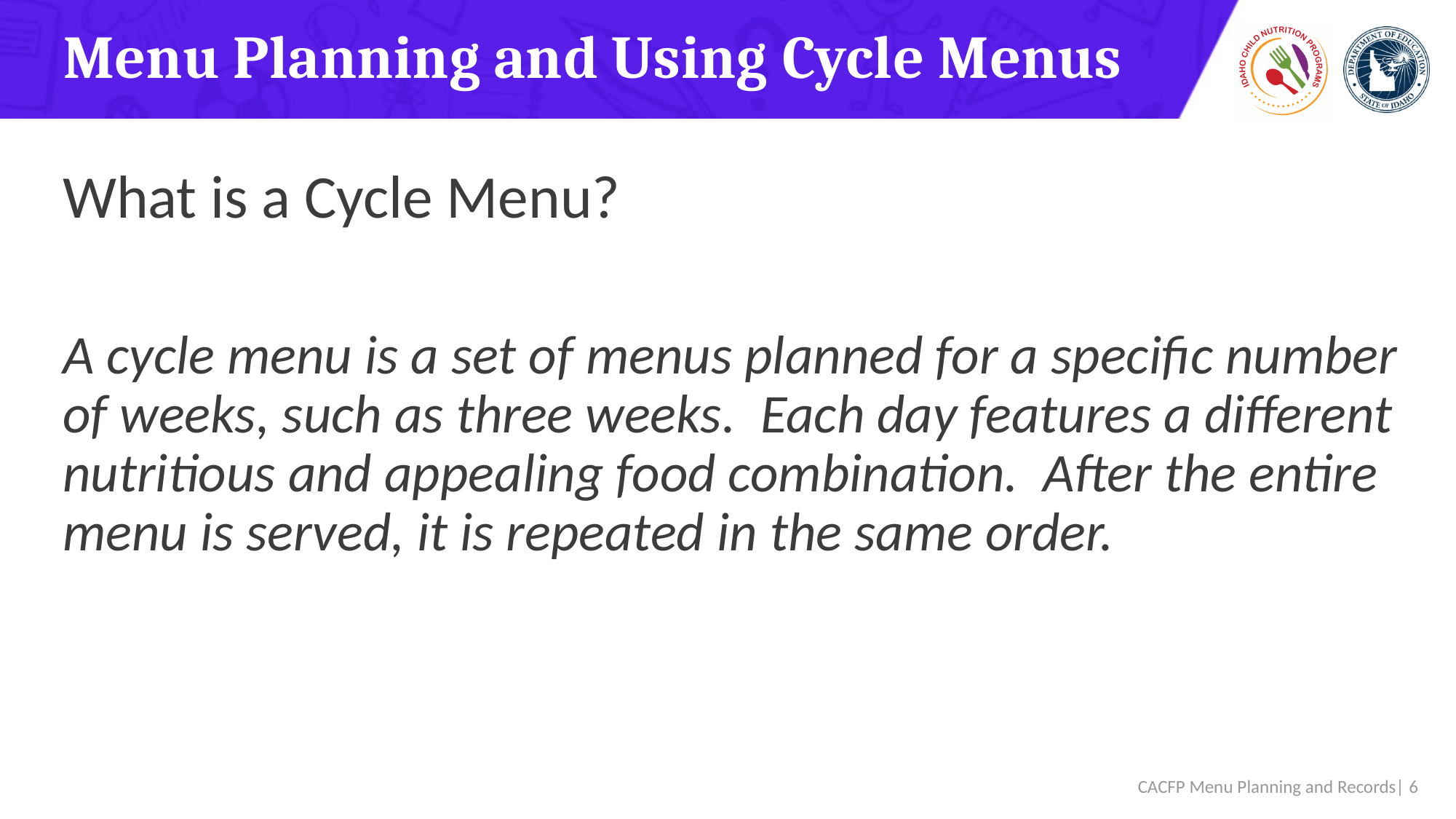

# Menu Planning and Using Cycle Menus
What is a Cycle Menu?

A cycle menu is a set of menus planned for a specific number of weeks, such as three weeks.  Each day features a different nutritious and appealing food combination.  After the entire menu is served, it is repeated in the same order.
 CACFP Menu Planning and Records| 6